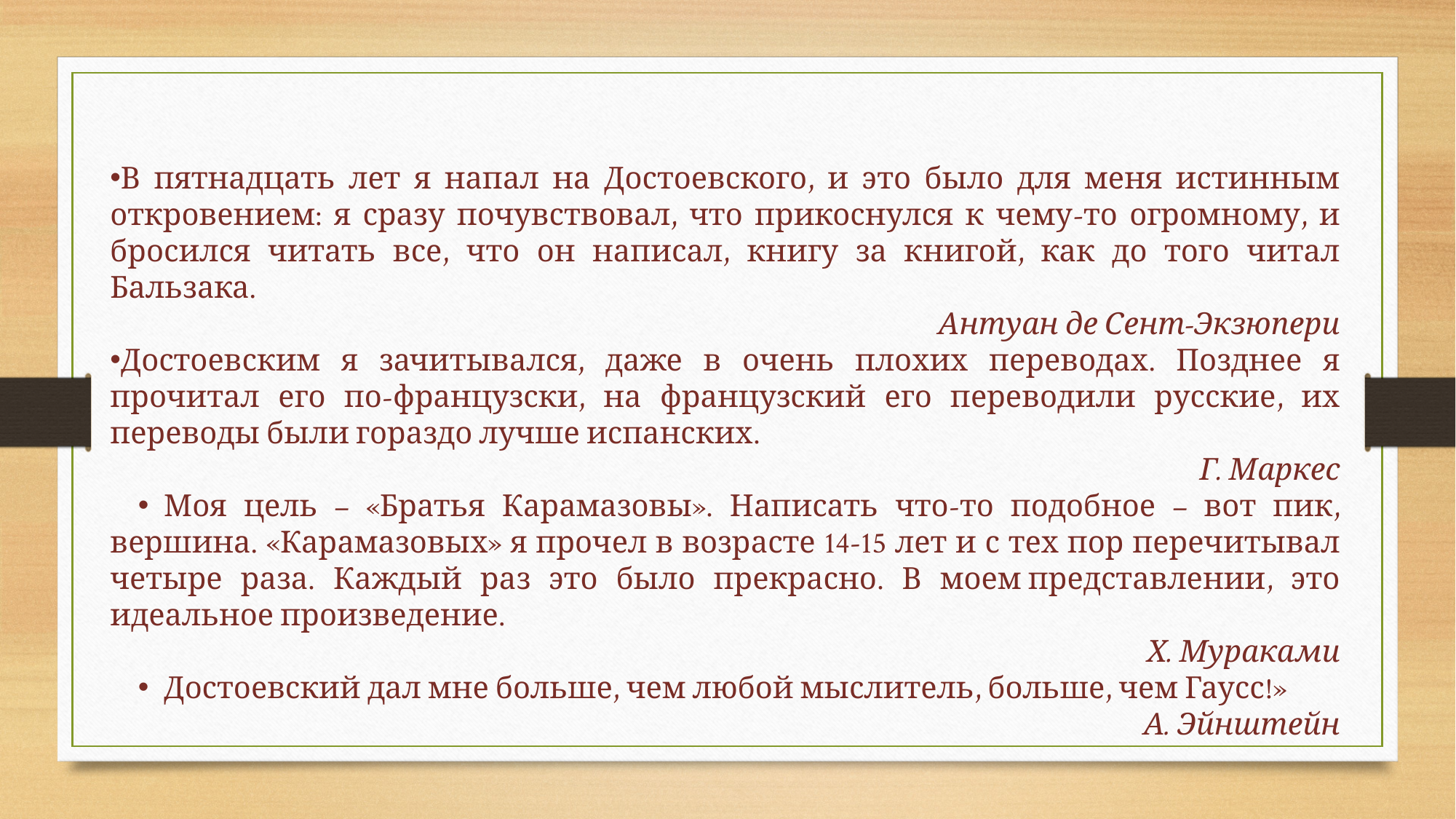

В пятнадцать лет я напал на Достоевского, и это было для меня истинным откровением: я сразу почувствовал, что прикоснулся к чему-то огромному, и бросился читать все, что он написал, книгу за книгой, как до того читал Бальзака.
Антуан де Сент-Экзюпери
Достоевским я зачитывался, даже в очень плохих переводах. Позднее я прочитал его по-французски, на французский его переводили русские, их переводы были гораздо лучше испанских.
Г. Маркес
Моя цель – «Братья Карамазовы». Написать что-то подобное – вот пик, вершина. «Карамазовых» я прочел в возрасте 14-15 лет и с тех пор перечитывал четыре раза. Каждый раз это было прекрасно. В моем представлении, это идеальное произведение.
Х. Мураками
Достоевский дал мне больше, чем любой мыслитель, больше, чем Гаусс!»
А. Эйнштейн